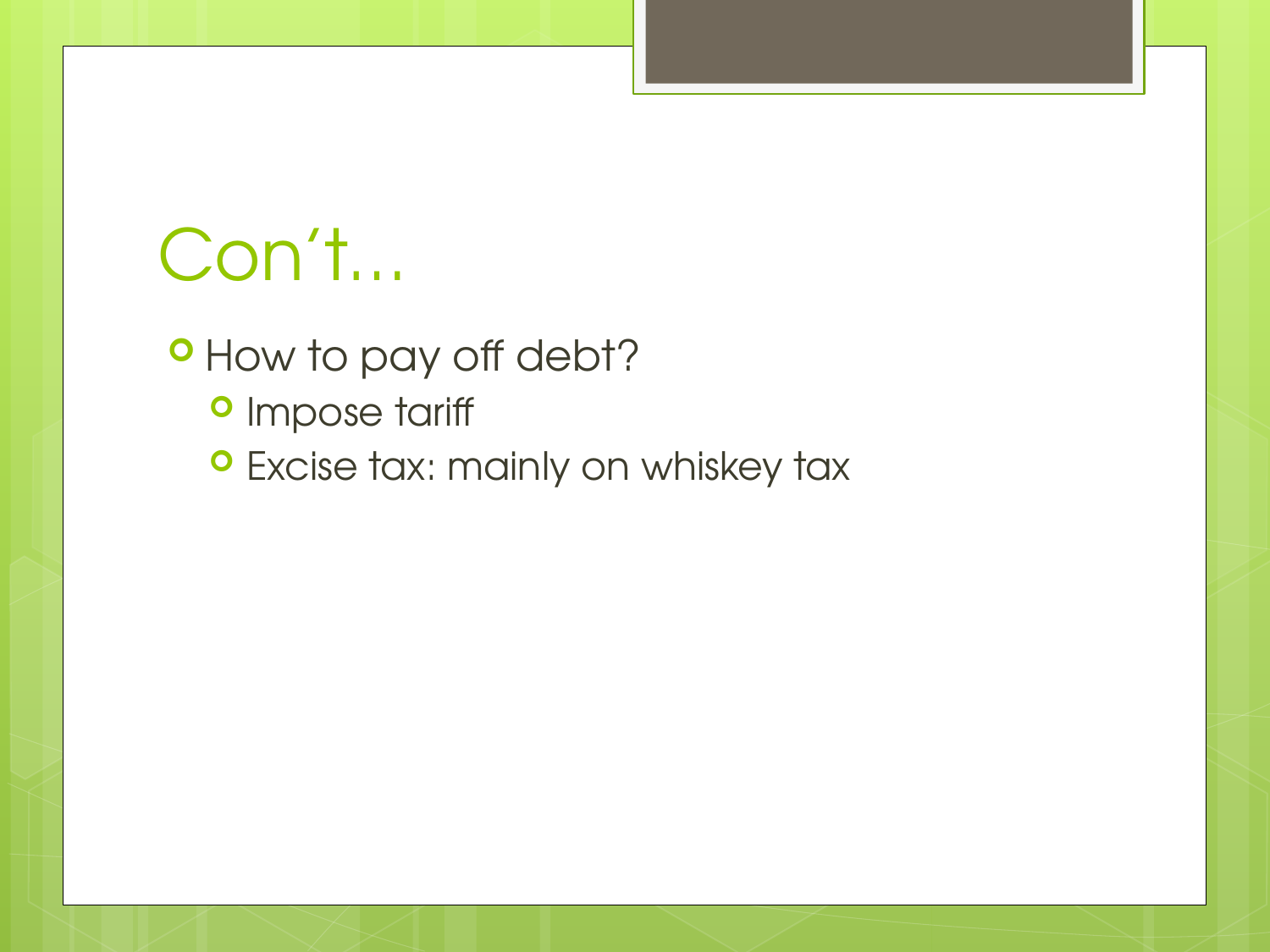

# Con’t…
How to pay off debt?
Impose tariff
Excise tax: mainly on whiskey tax